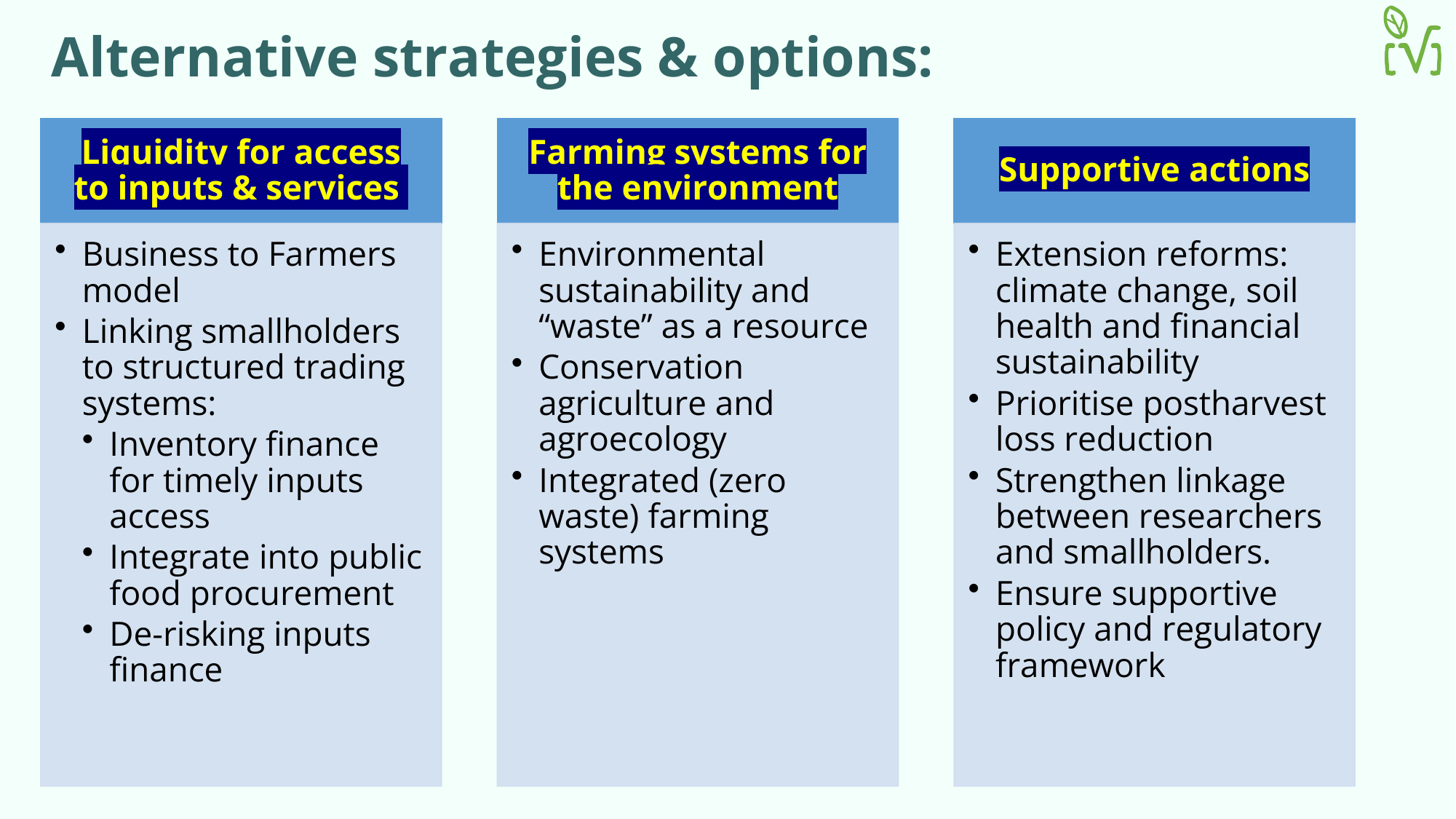

# Alternative strategies & options:
Liquidity for access to inputs & services
Business to Farmers model
Linking smallholders to structured trading systems:
Inventory finance for timely inputs access
Integrate into public food procurement
De-risking inputs finance
Farming systems for the environment
Environmental sustainability and “waste” as a resource
Conservation agriculture and agroecology
Integrated (zero waste) farming systems
Supportive actions
Extension reforms: climate change, soil health and financial sustainability
Prioritise postharvest loss reduction
Strengthen linkage between researchers and smallholders.
Ensure supportive policy and regulatory framework